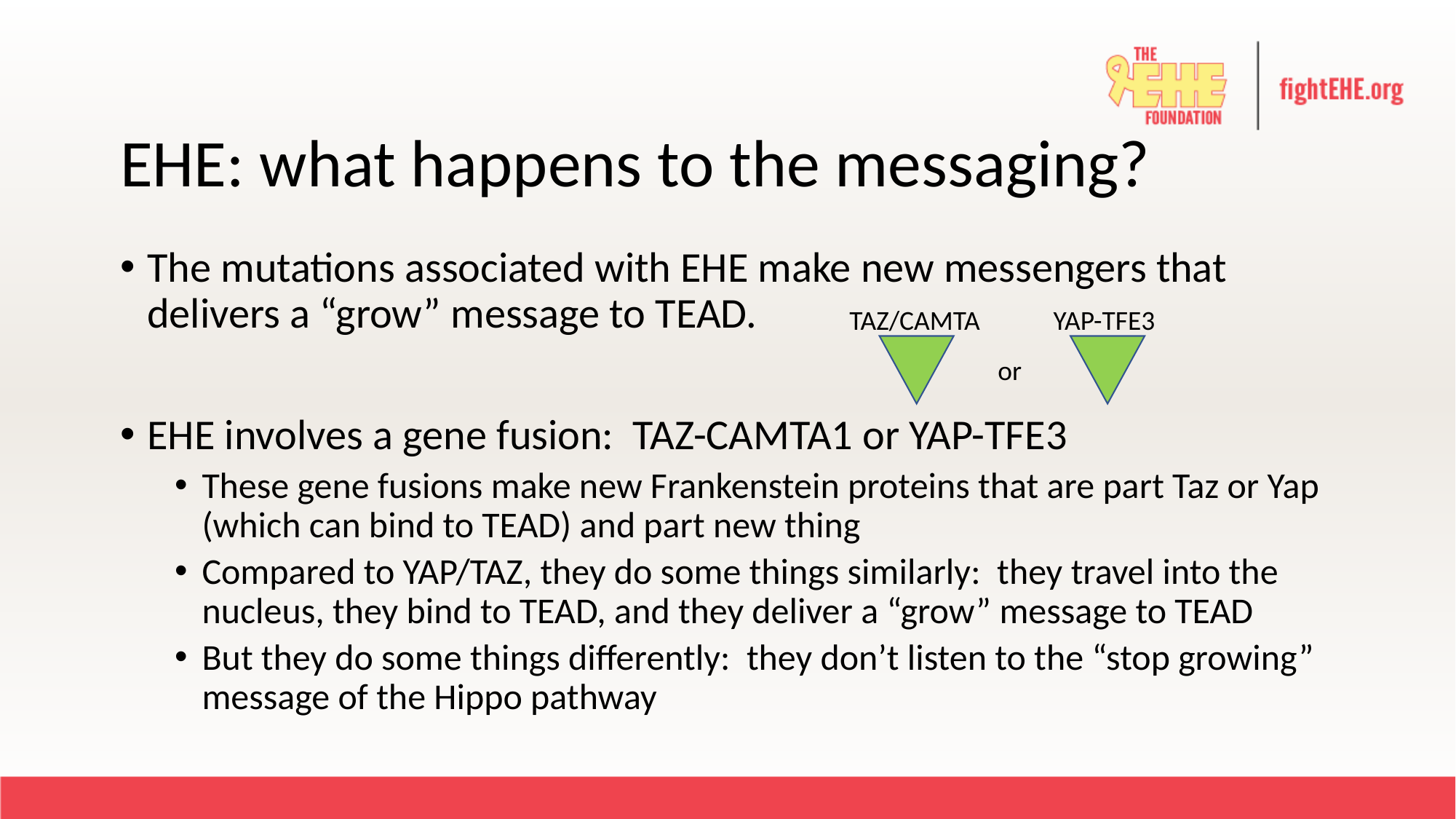

# EHE: what happens to the messaging?
The mutations associated with EHE make new messengers that delivers a “grow” message to TEAD.

EHE involves a gene fusion:  TAZ-CAMTA1 or YAP-TFE3
These gene fusions make new Frankenstein proteins that are part Taz or Yap (which can bind to TEAD) and part new thing
Compared to YAP/TAZ, they do some things similarly:  they travel into the nucleus, they bind to TEAD, and they deliver a “grow” message to TEAD
But they do some things differently:  they don’t listen to the “stop growing” message of the Hippo pathway
TAZ/CAMTA
YAP-TFE3

or